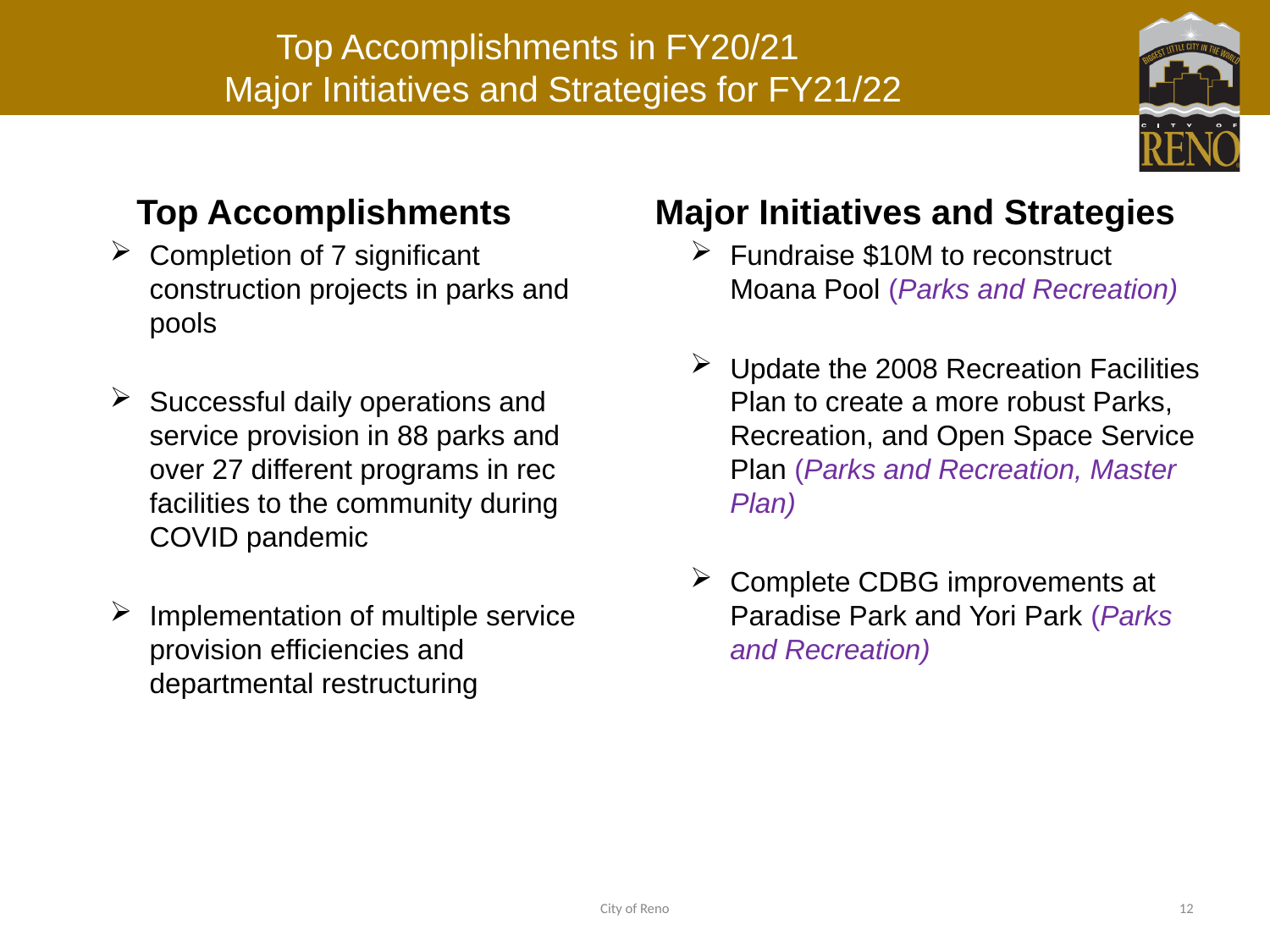

# Top Accomplishments in FY20/21 Major Initiatives and Strategies for FY21/22
Top Accomplishments
Completion of 7 significant construction projects in parks and pools

Successful daily operations and service provision in 88 parks and over 27 different programs in rec facilities to the community during COVID pandemic

Implementation of multiple service provision efficiencies and departmental restructuring
Major Initiatives and Strategies
Fundraise $10M to reconstruct Moana Pool (Parks and Recreation)

Update the 2008 Recreation Facilities Plan to create a more robust Parks, Recreation, and Open Space Service Plan (Parks and Recreation, Master Plan)

Complete CDBG improvements at Paradise Park and Yori Park (Parks and Recreation)

City of Reno
12